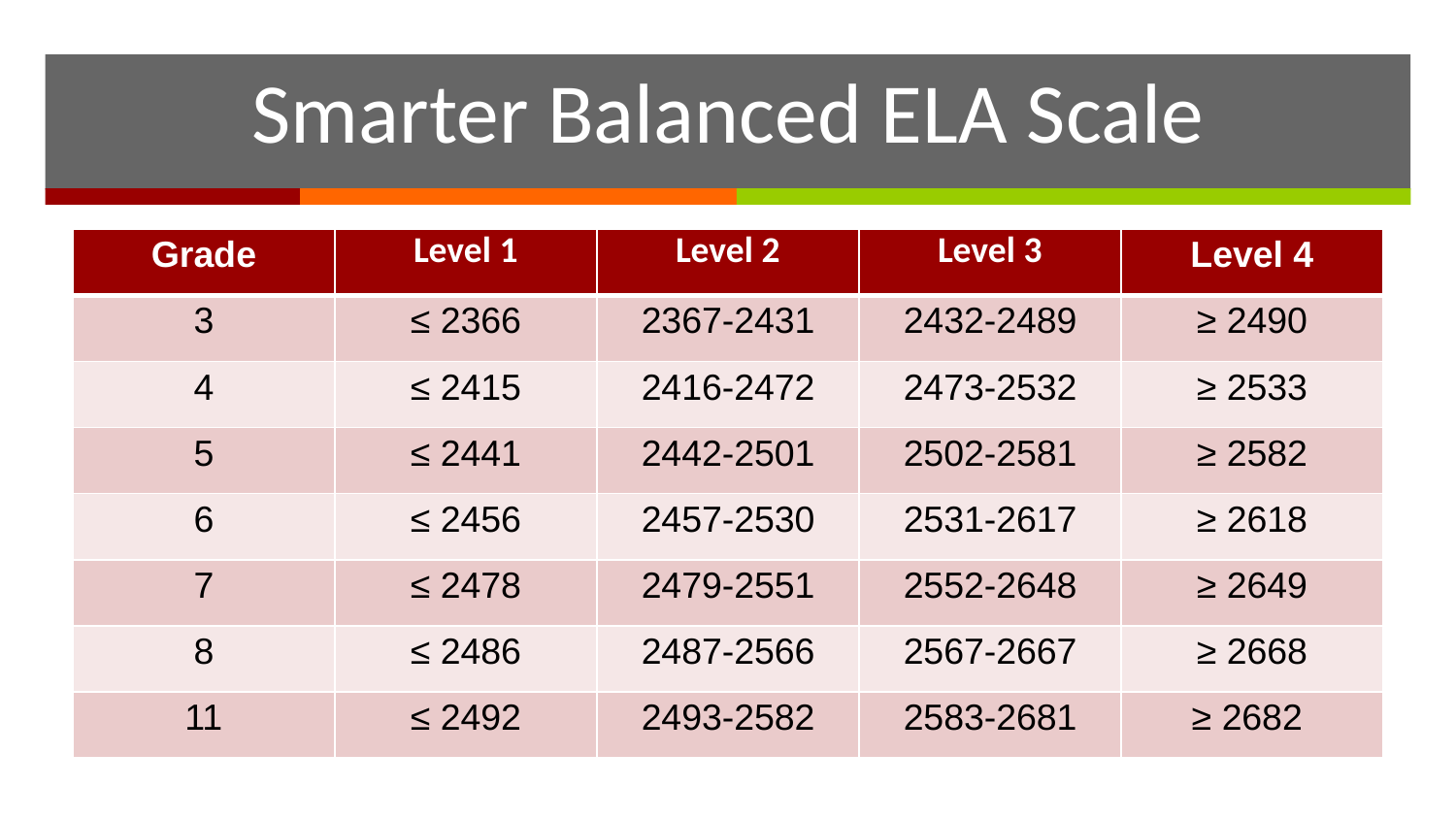

# Smarter Balanced ELA Scale
| Grade | Level 1 | Level 2 | Level 3 | Level 4 |
| --- | --- | --- | --- | --- |
| 3 | ≤ 2366 | 2367-2431 | 2432-2489 | ≥ 2490 |
| 4 | ≤ 2415 | 2416-2472 | 2473-2532 | ≥ 2533 |
| 5 | ≤ 2441 | 2442-2501 | 2502-2581 | ≥ 2582 |
| 6 | ≤ 2456 | 2457-2530 | 2531-2617 | ≥ 2618 |
| 7 | ≤ 2478 | 2479-2551 | 2552-2648 | ≥ 2649 |
| 8 | ≤ 2486 | 2487-2566 | 2567-2667 | ≥ 2668 |
| 11 | ≤ 2492 | 2493-2582 | 2583-2681 | ≥ 2682 |